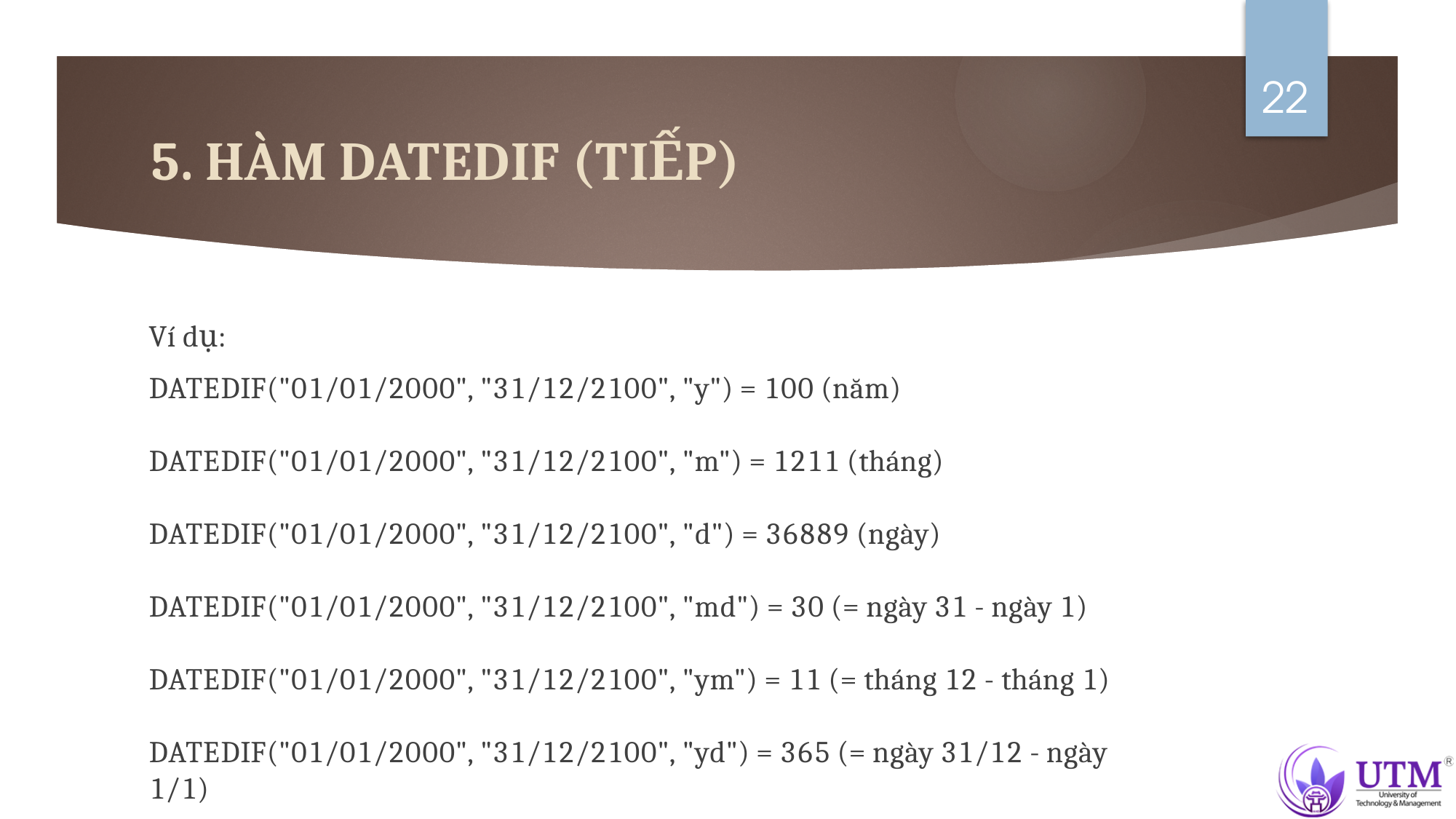

22
# 5. HÀM DATEDIF (TIẾP)
Ví dụ:
DATEDIF("01/01/2000", "31/12/2100", "y") = 100 (năm) 
DATEDIF("01/01/2000", "31/12/2100", "m") = 1211 (tháng) 
DATEDIF("01/01/2000", "31/12/2100", "d") = 36889 (ngày) 
DATEDIF("01/01/2000", "31/12/2100", "md") = 30 (= ngày 31 - ngày 1) 
DATEDIF("01/01/2000", "31/12/2100", "ym") = 11 (= tháng 12 - tháng 1) 
DATEDIF("01/01/2000", "31/12/2100", "yd") = 365 (= ngày 31/12 - ngày 1/1)